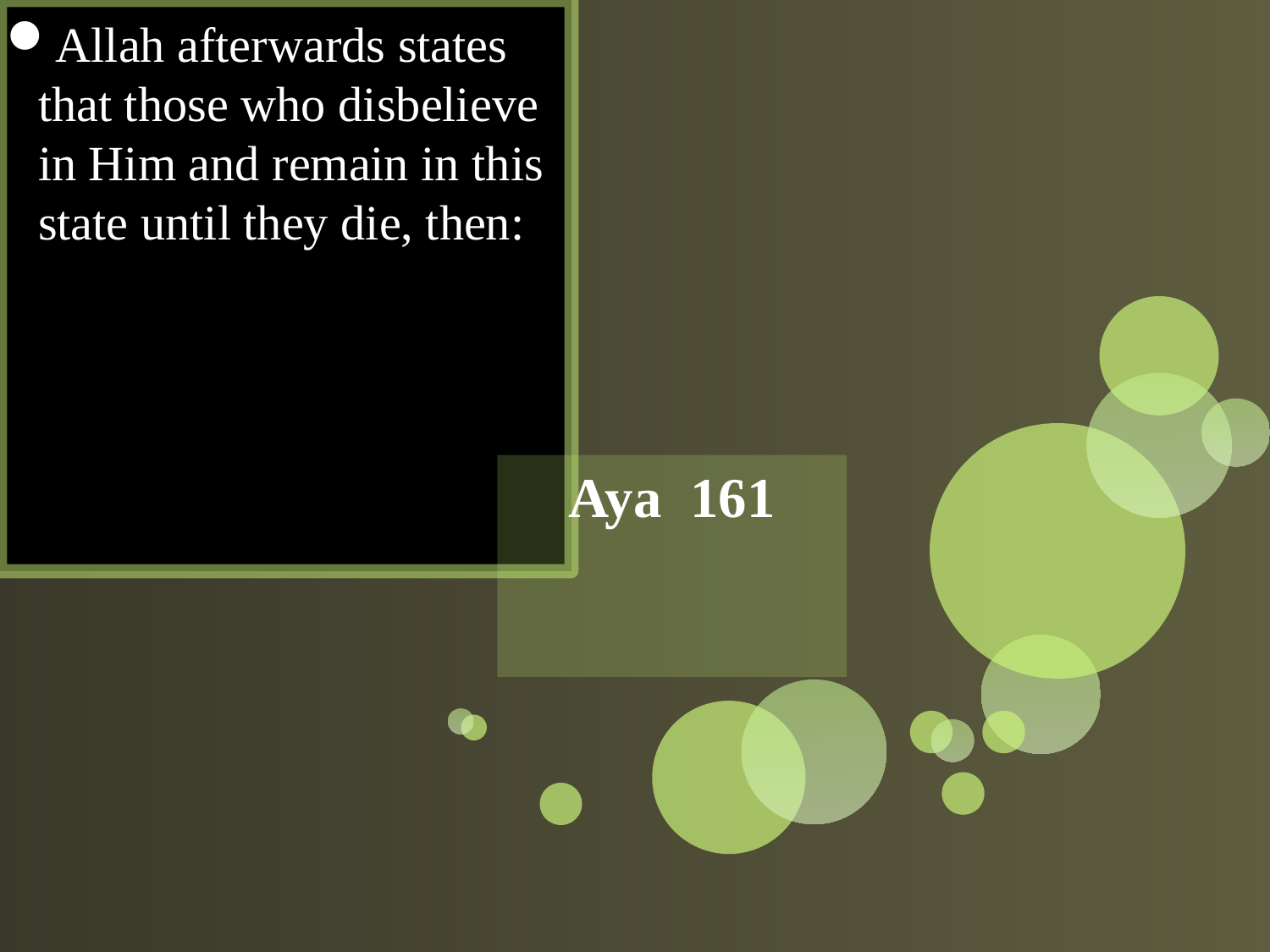

Allah afterwards states that those who disbelieve in Him and remain in this state until they die, then:

#
Aya  161